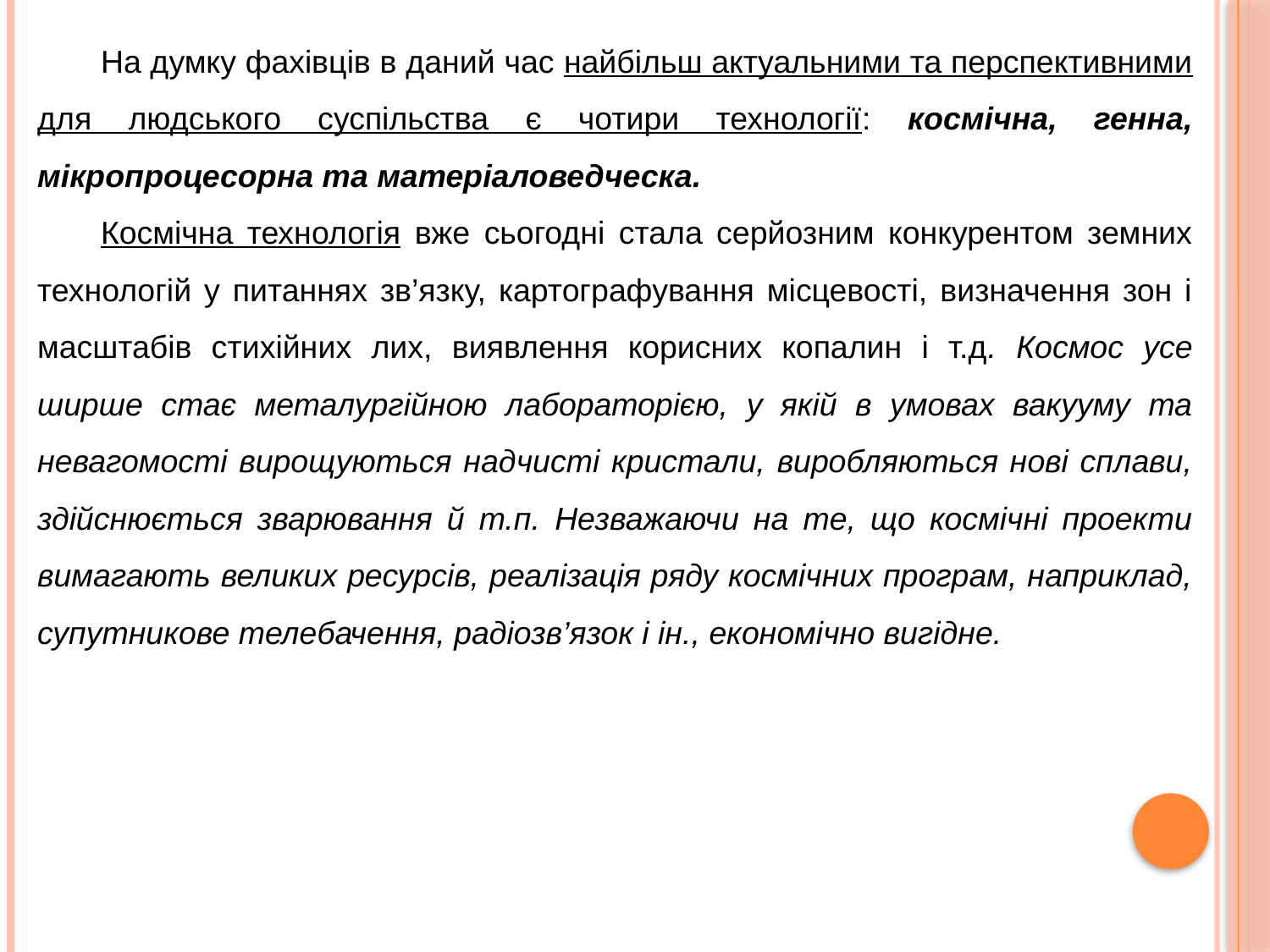

На думку фахівців в даний час найбільш актуальними та перспективними для людського суспільства є чотири технології: космічна, генна, мікропроцесорна та матеріаловедческа.
Космічна технологія вже сьогодні стала серйозним конкурентом земних технологій у питаннях зв’язку, картографування місцевості, визначення зон і масштабів стихійних лих, виявлення корисних копалин і т.д. Космос усе ширше стає металургійною лабораторією, у якій в умовах вакууму та невагомості вирощуються надчисті кристали, виробляються нові сплави, здійснюється зварювання й т.п. Незважаючи на те, що космічні проекти вимагають великих ресурсів, реалізація ряду космічних програм, наприклад, супутникове телебачення, радіозв’язок і ін., економічно вигідне.